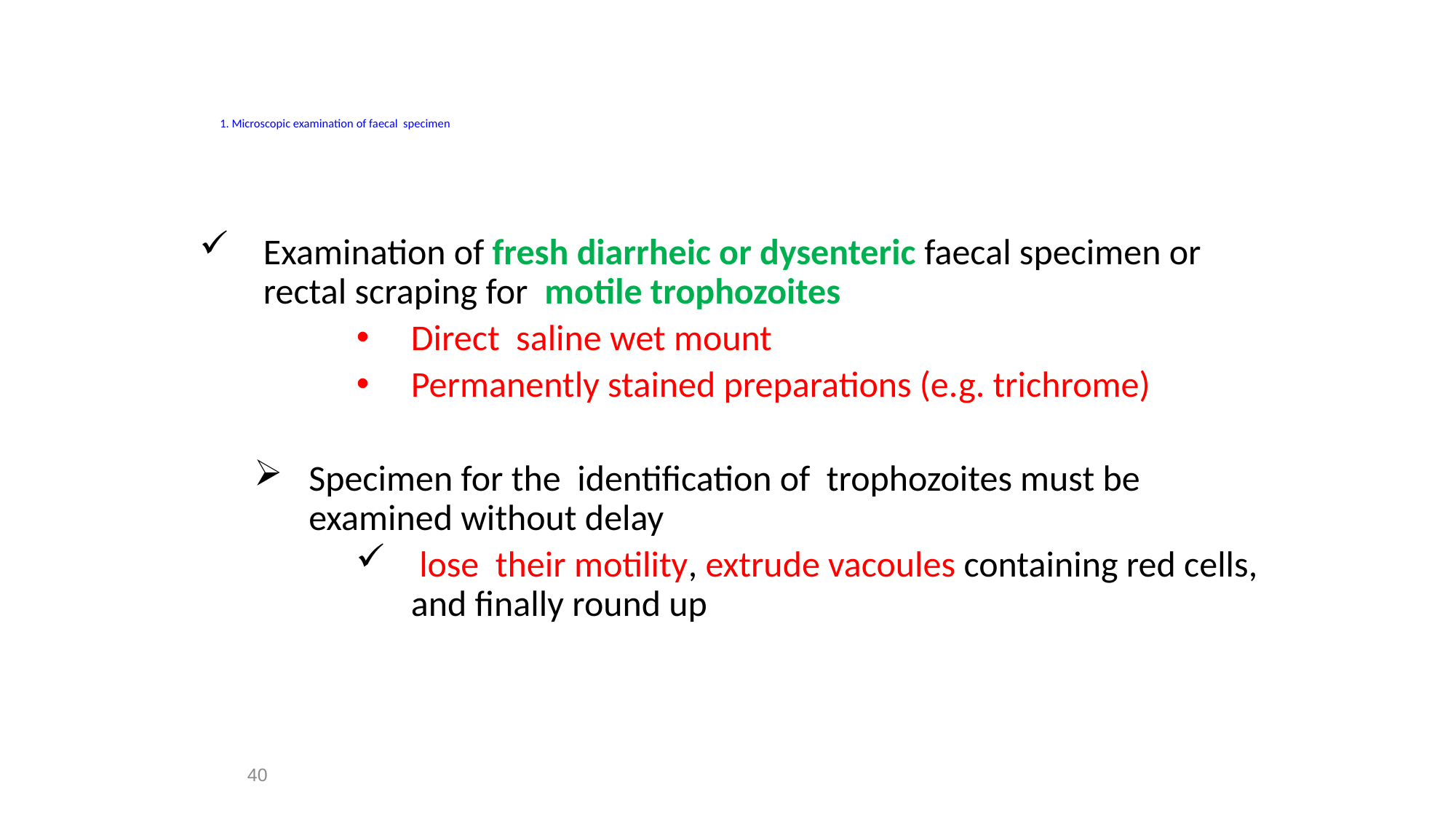

# 1. Microscopic examination of faecal  specimen
Examination of fresh diarrheic or dysenteric faecal specimen or rectal scraping for  motile trophozoites
Direct  saline wet mount
Permanently stained preparations (e.g. trichrome)

Specimen for the  identification of  trophozoites must be examined without delay
 lose  their motility, extrude vacoules containing red cells, and finally round up

40